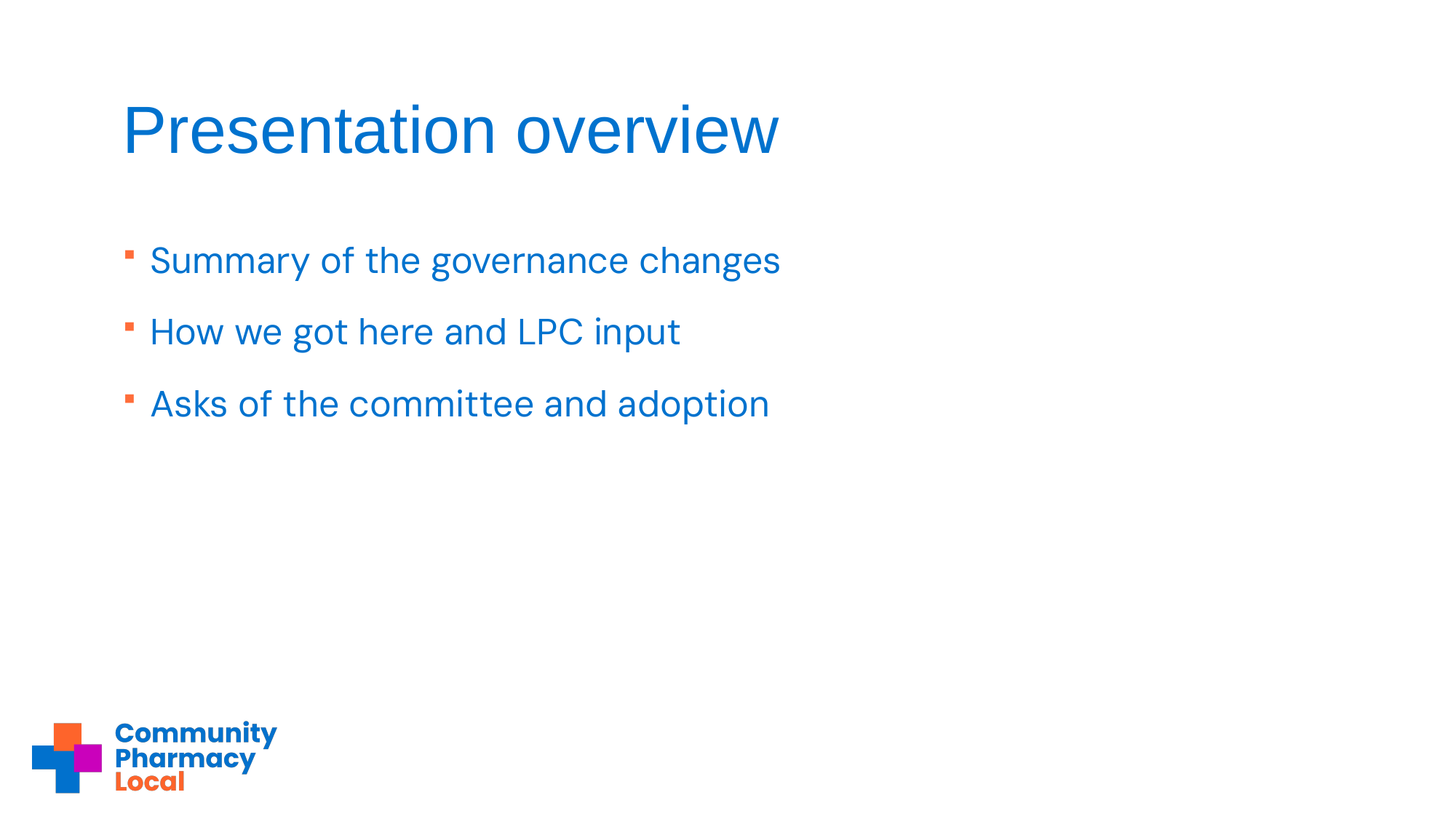

# Presentation overview
Summary of the governance changes
How we got here and LPC input
Asks of the committee and adoption